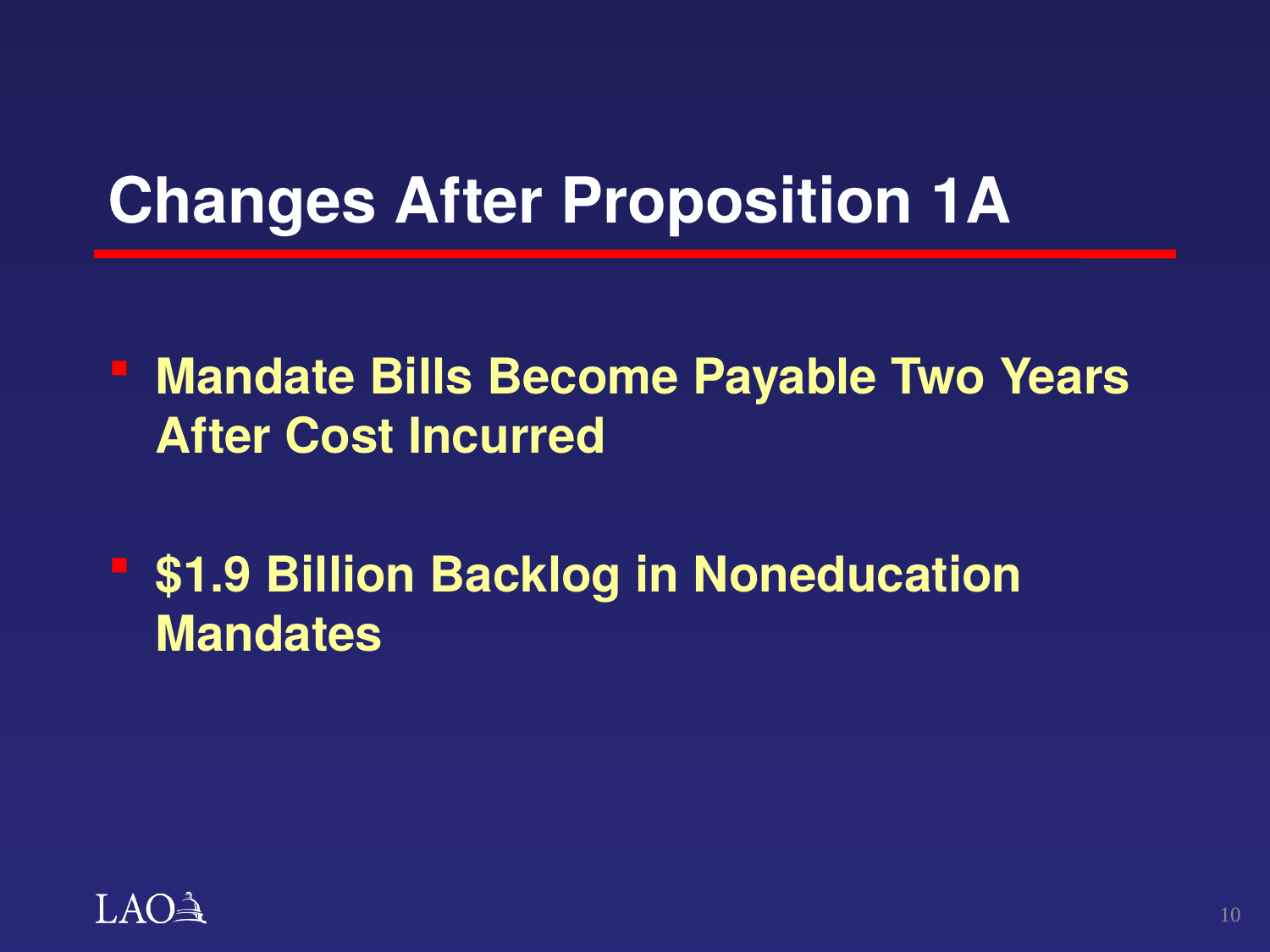

# Changes After Proposition 1A
Mandate Bills Become Payable Two Years After Cost Incurred

$1.9 Billion Backlog in Noneducation Mandates

10